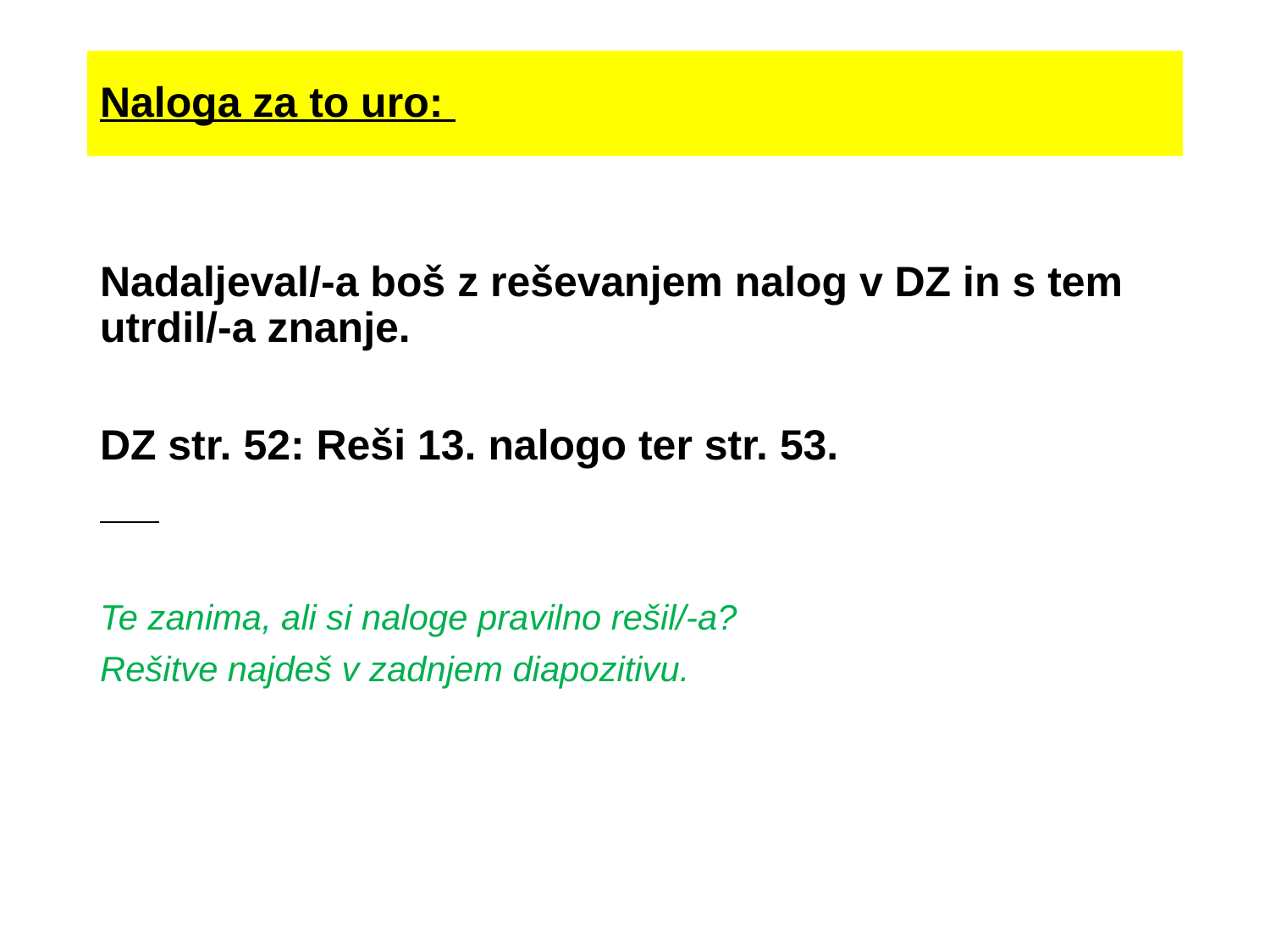

# Naloga za to uro:
Nadaljeval/-a boš z reševanjem nalog v DZ in s tem utrdil/-a znanje.

DZ str. 52: Reši 13. nalogo ter str. 53.

Te zanima, ali si naloge pravilno rešil/-a?
Rešitve najdeš v zadnjem diapozitivu.